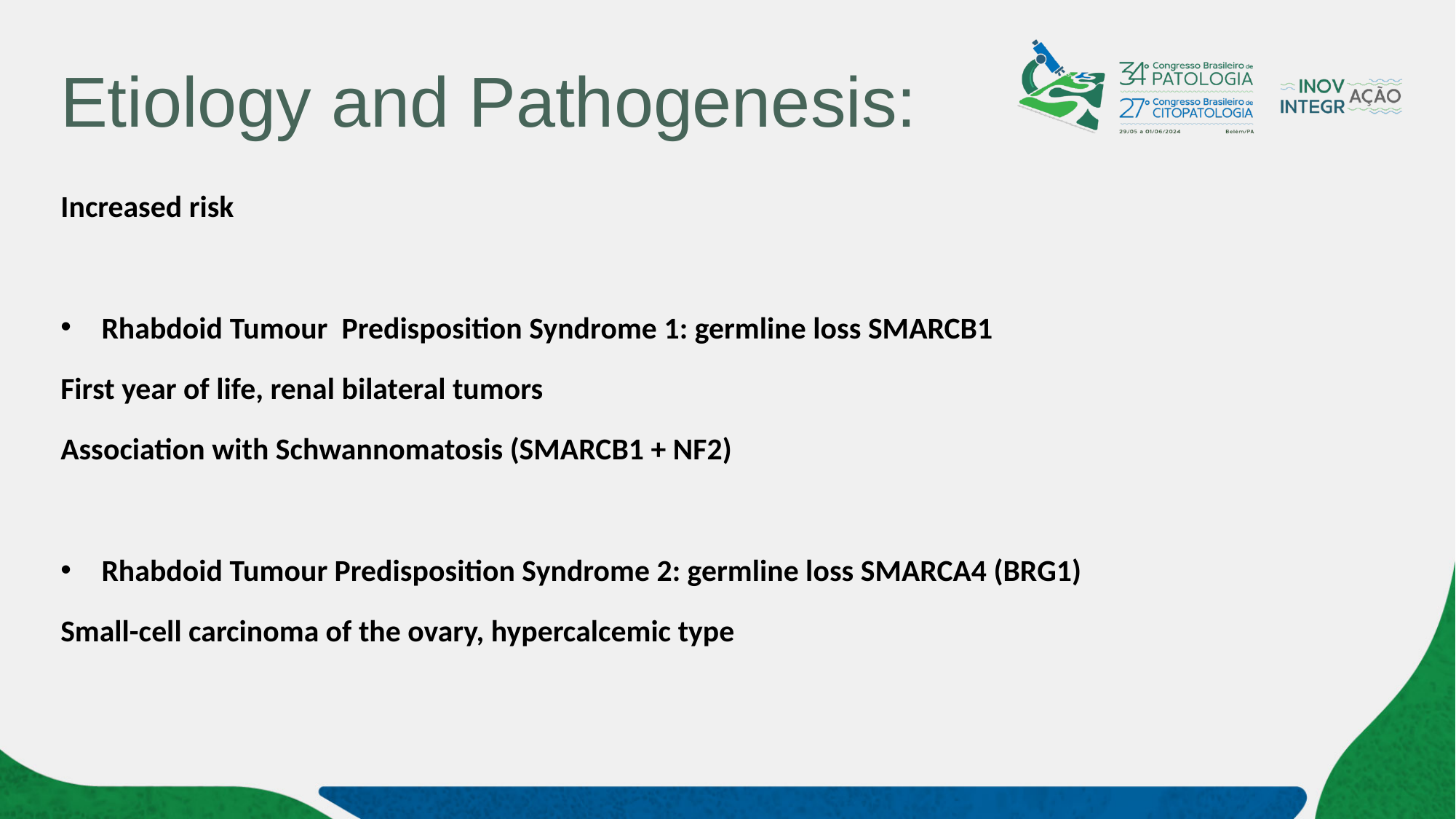

# Etiology and Pathogenesis:
Increased risk

Rhabdoid Tumour  Predisposition Syndrome 1: germline loss SMARCB1
First year of life, renal bilateral tumors
Association with Schwannomatosis (SMARCB1 + NF2)

Rhabdoid Tumour Predisposition Syndrome 2: germline loss SMARCA4 (BRG1)
Small-cell carcinoma of the ovary, hypercalcemic type